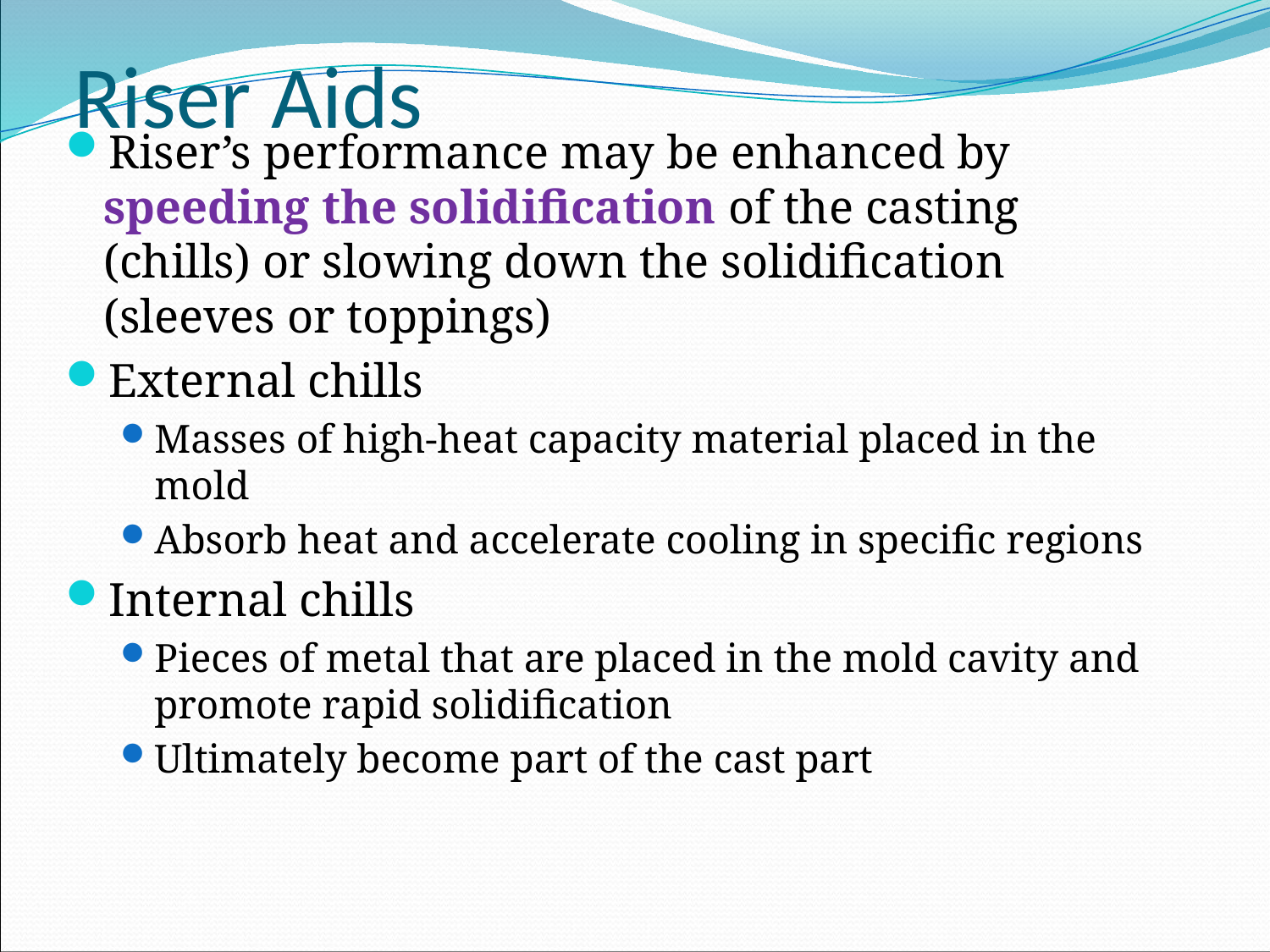

# Riser Aids
Riser’s performance may be enhanced by speeding the solidification of the casting (chills) or slowing down the solidification (sleeves or toppings)
External chills
Masses of high-heat capacity material placed in the mold
Absorb heat and accelerate cooling in specific regions
Internal chills
Pieces of metal that are placed in the mold cavity and promote rapid solidification
Ultimately become part of the cast part